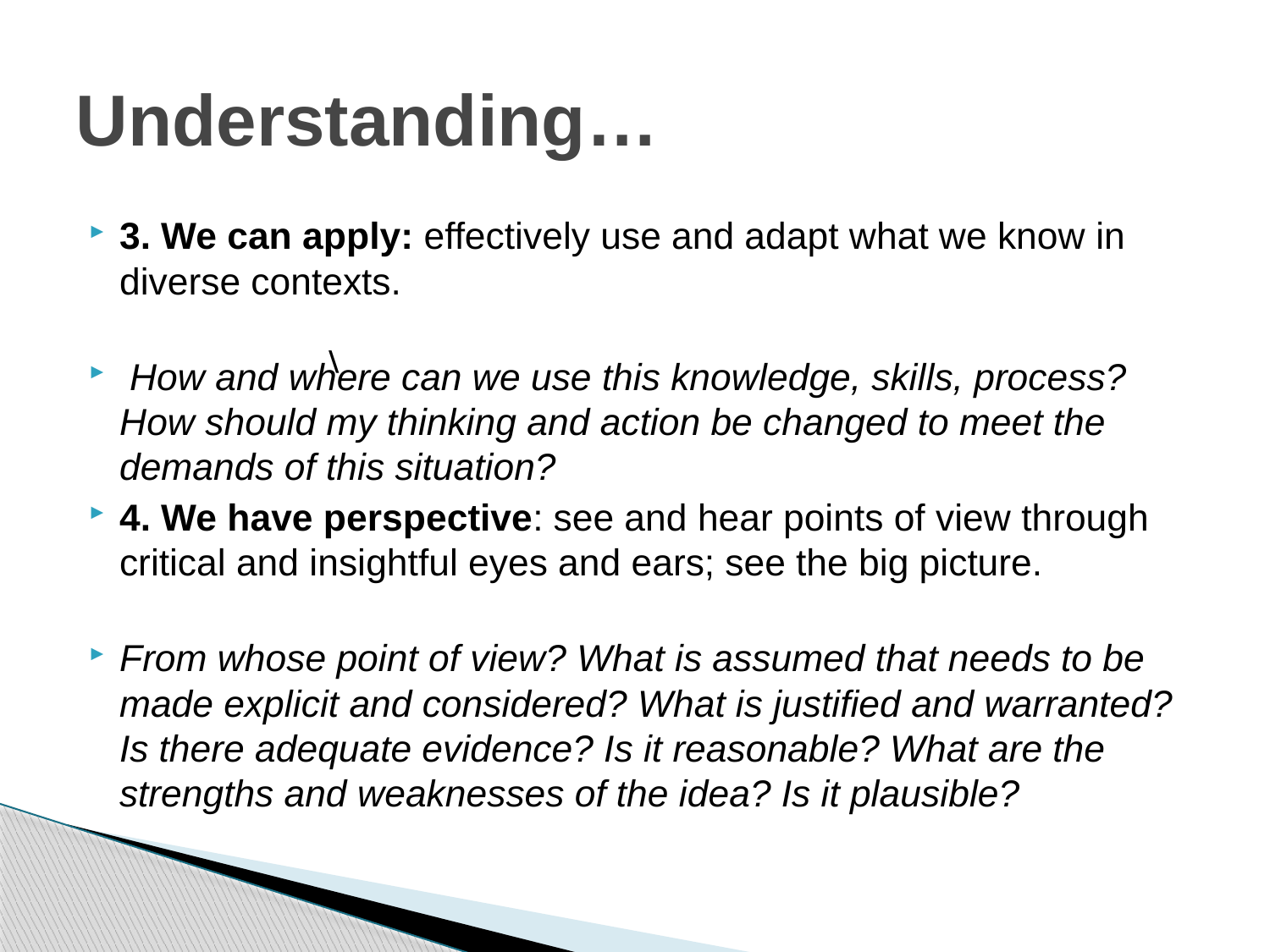

# Understanding…
3. We can apply: effectively use and adapt what we know in diverse contexts.
 How and where can we use this knowledge, skills, process? How should my thinking and action be changed to meet the demands of this situation?
4. We have perspective: see and hear points of view through critical and insightful eyes and ears; see the big picture.
From whose point of view? What is assumed that needs to be made explicit and considered? What is justified and warranted? Is there adequate evidence? Is it reasonable? What are the strengths and weaknesses of the idea? Is it plausible?

\